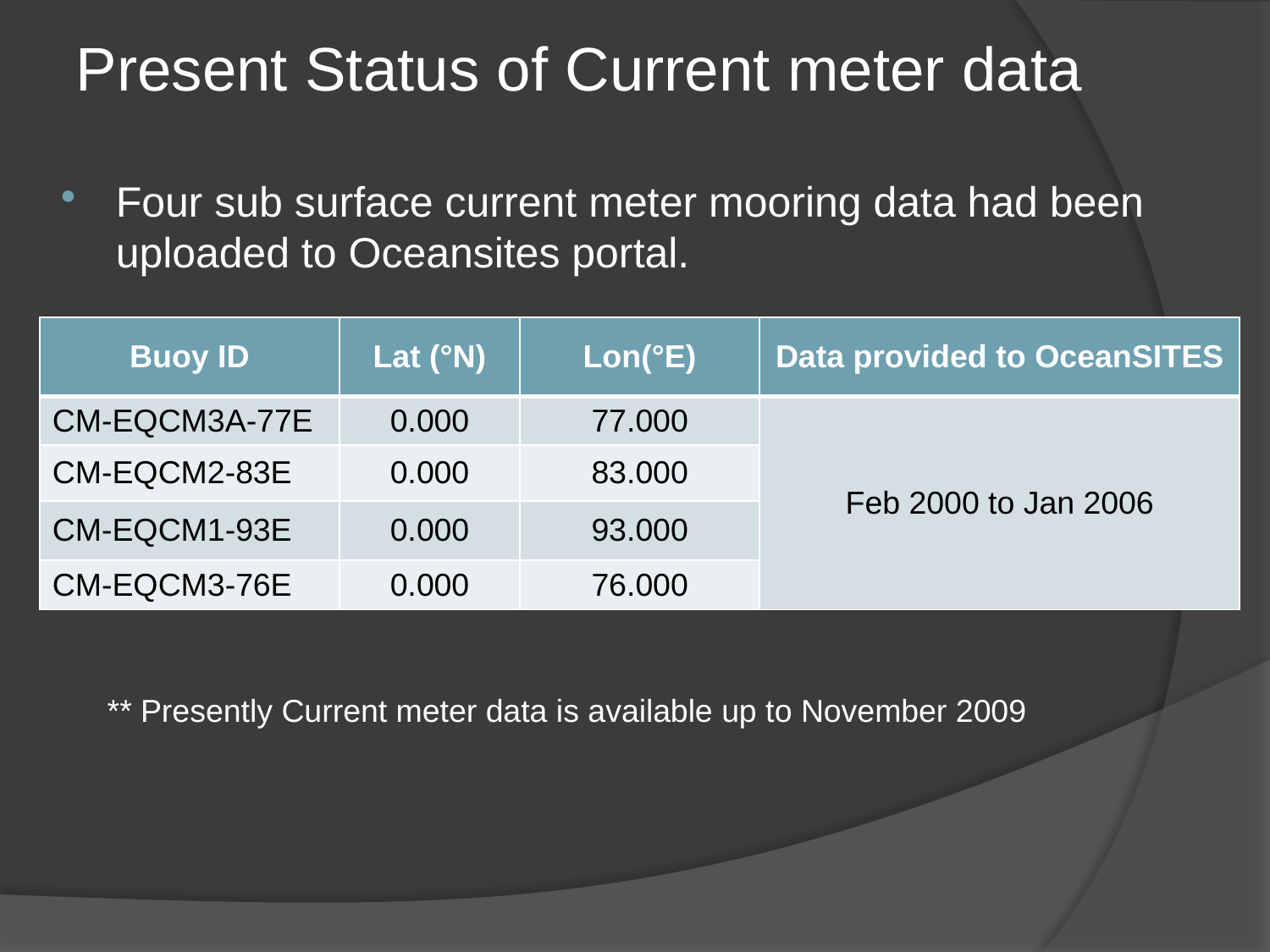

# Present Status of Current meter data
Four sub surface current meter mooring data had been uploaded to Oceansites portal.

| Buoy ID | Lat (°N) | Lon(°E) | Data provided to OceanSITES |
| --- | --- | --- | --- |
| CM-EQCM3A-77E | 0.000 | 77.000 | Feb 2000 to Jan 2006 |
| CM-EQCM2-83E | 0.000 | 83.000 |  |
| CM-EQCM1-93E | 0.000 | 93.000 |  |
| CM-EQCM3-76E | 0.000 | 76.000 |  |
** Presently Current meter data is available up to November 2009